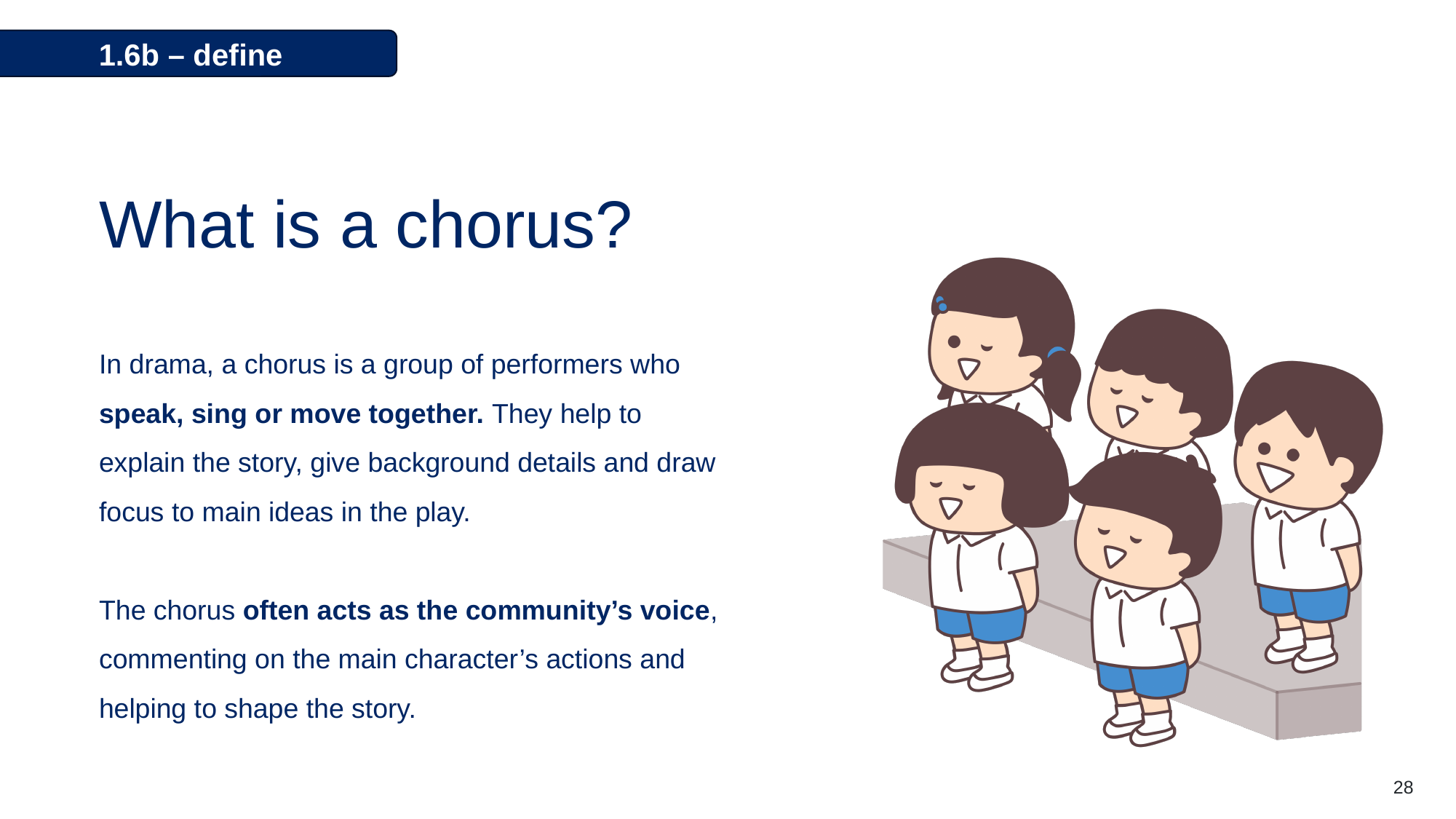

1.6b – define
What is a chorus?

In drama, a chorus is a group of performers who speak, sing or move together. They help to explain the story, give background details and draw focus to main ideas in the play.

The chorus often acts as the community’s voice, commenting on the main character’s actions and helping to shape the story.
28